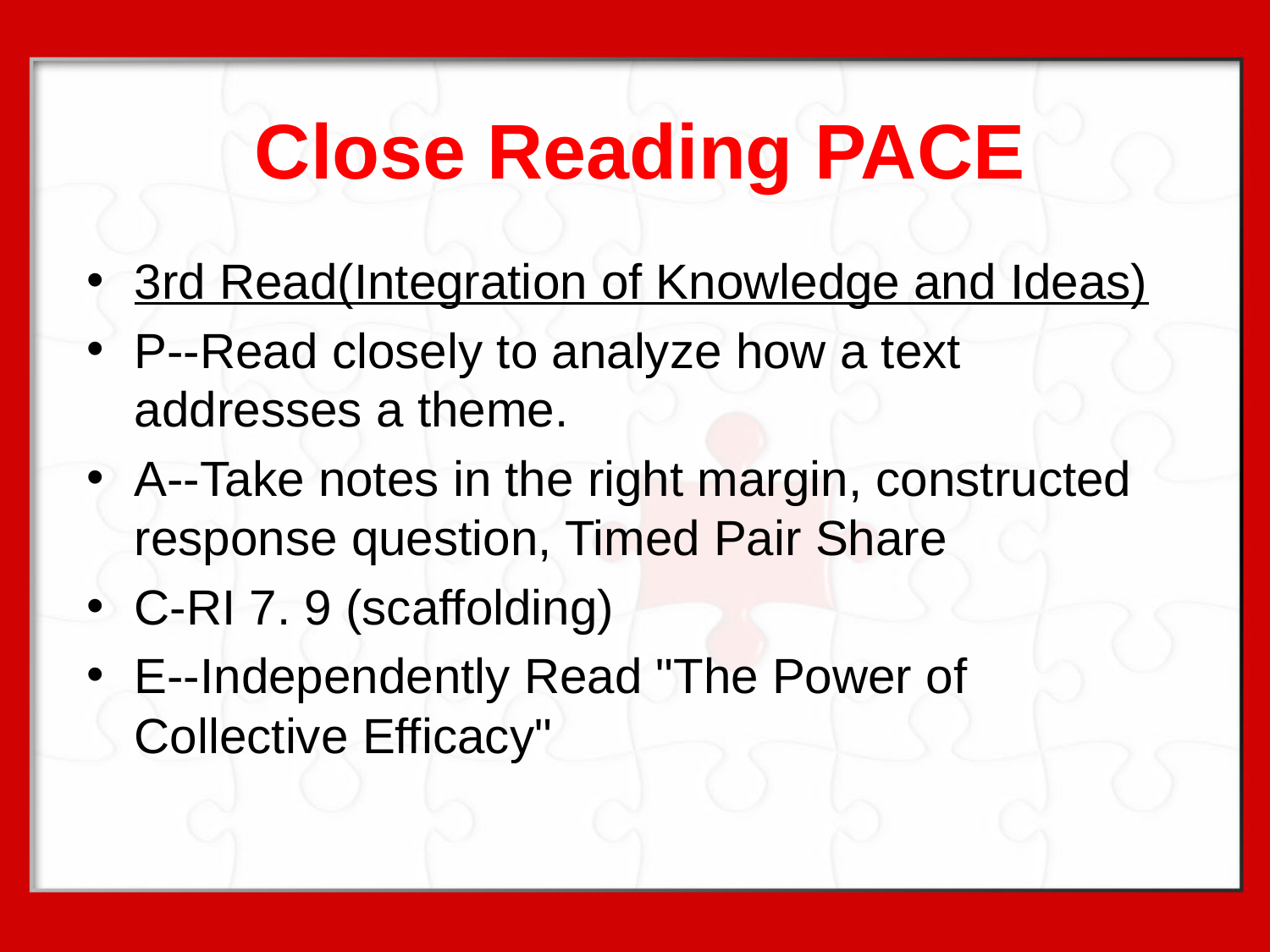

# Close Reading PACE
3rd Read(Integration of Knowledge and Ideas)
P--Read closely to analyze how a text addresses a theme.
A--Take notes in the right margin, constructed response question, Timed Pair Share
C-RI 7. 9 (scaffolding)
E--Independently Read "The Power of Collective Efficacy"